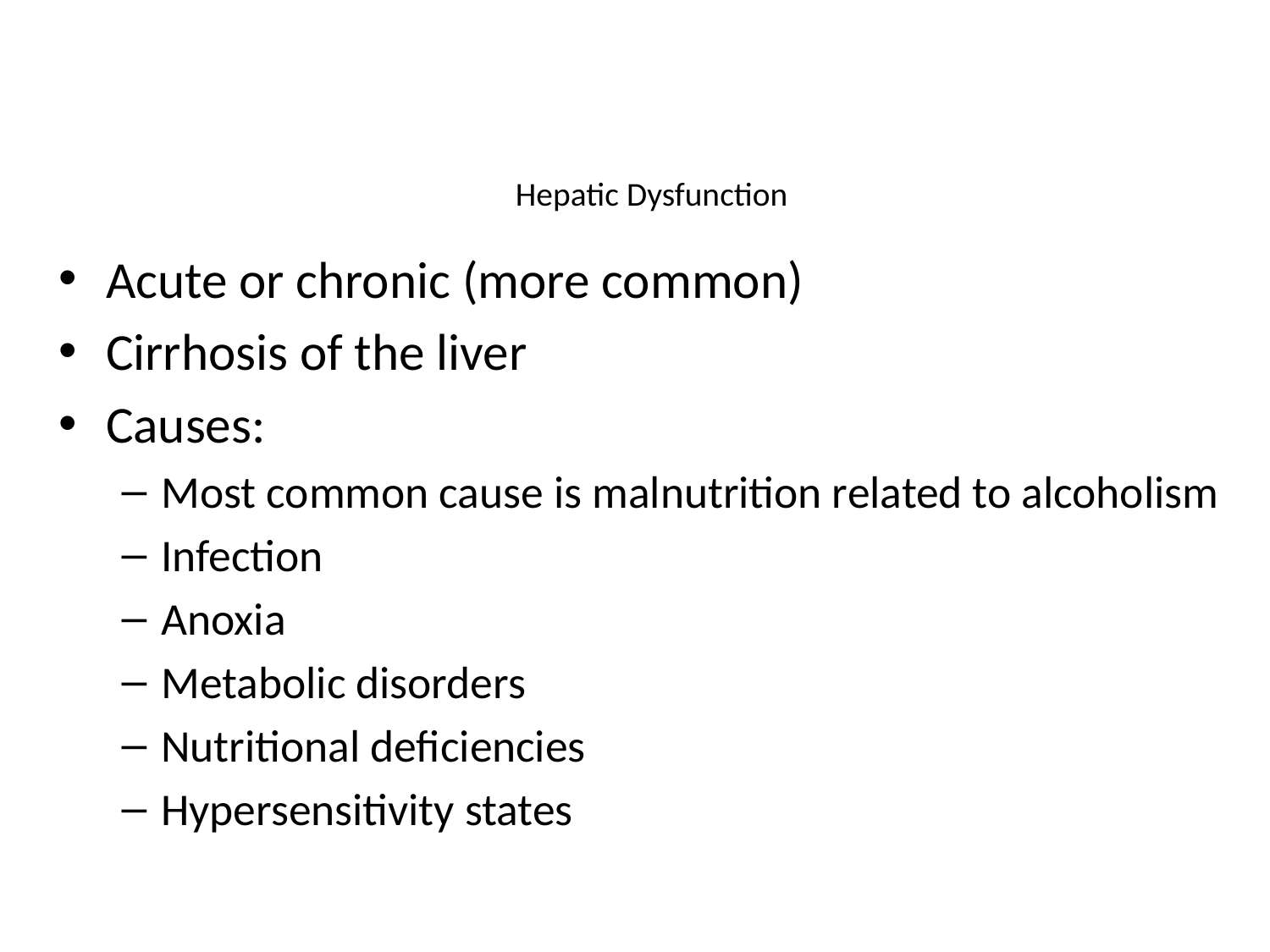

# Hepatic Dysfunction
Acute or chronic (more common)
Cirrhosis of the liver
Causes:
Most common cause is malnutrition related to alcoholism
Infection
Anoxia
Metabolic disorders
Nutritional deficiencies
Hypersensitivity states